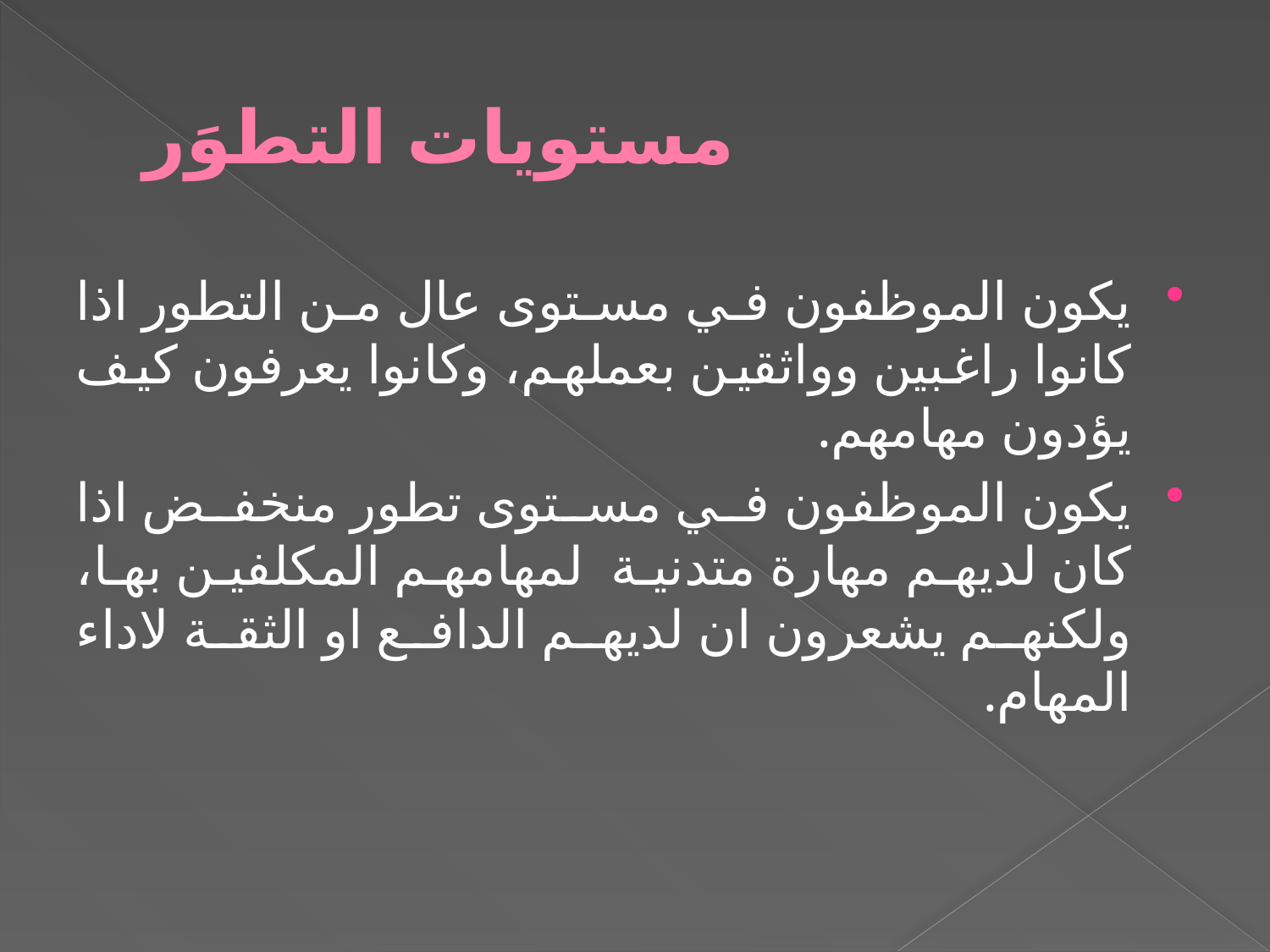

# مستويات التطوَر
يكون الموظفون في مستوى عال من التطور اذا كانوا راغبين وواثقين بعملهم، وكانوا يعرفون كيف يؤدون مهامهم.
يكون الموظفون في مستوى تطور منخفض اذا كان لديهم مهارة متدنية  لمهامهم المكلفين بها، ولكنهم يشعرون ان لديهم الدافع او الثقة لاداء المهام.